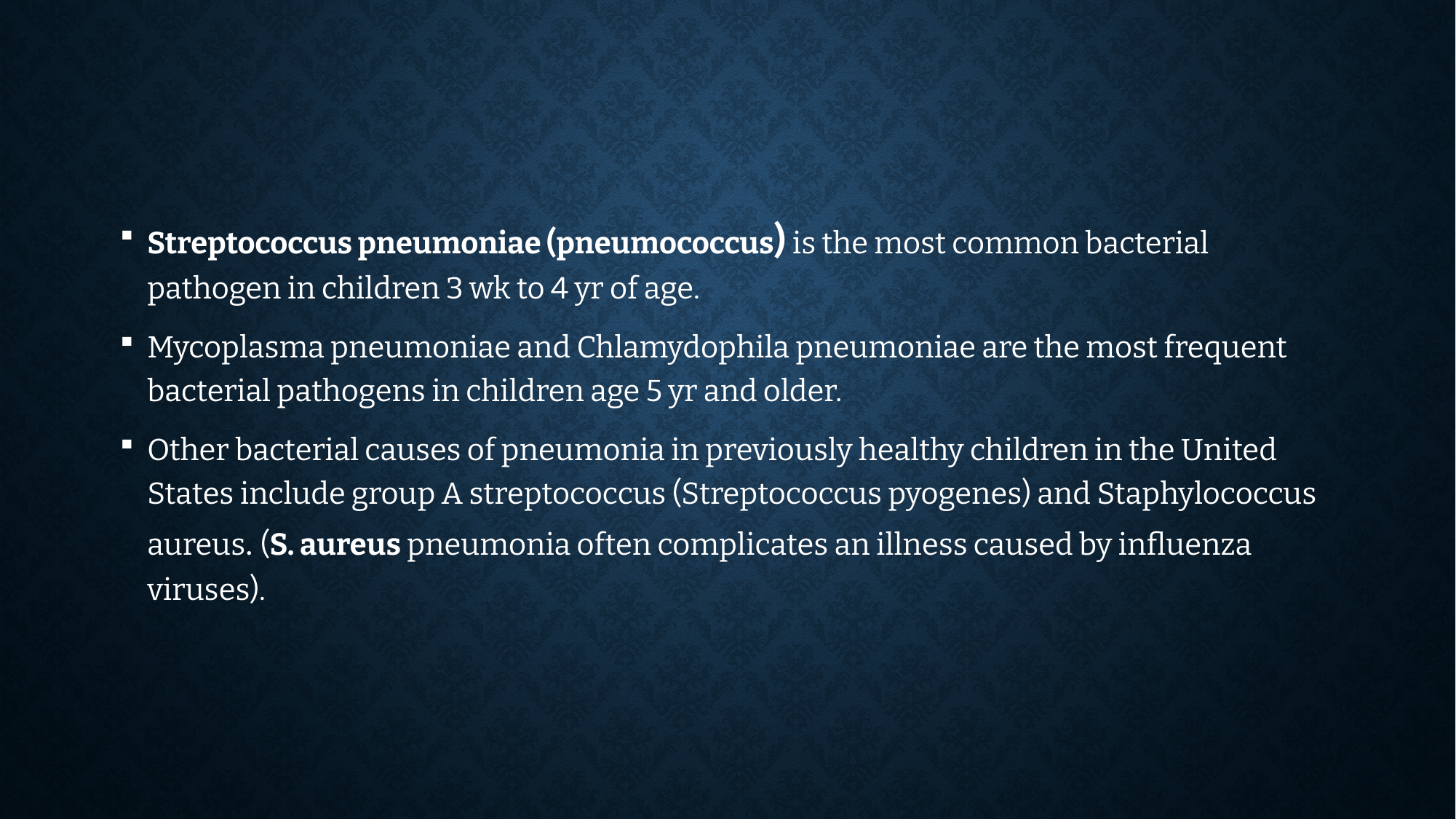

#
Streptococcus pneumoniae (pneumococcus) is the most common bacterial pathogen in children 3 wk to 4 yr of age.
Mycoplasma pneumoniae and Chlamydophila pneumoniae are the most frequent bacterial pathogens in children age 5 yr and older.
Other bacterial causes of pneumonia in previously healthy children in the United States include group A streptococcus (Streptococcus pyogenes) and Staphylococcus aureus. (S. aureus pneumonia often complicates an illness caused by influenza viruses).